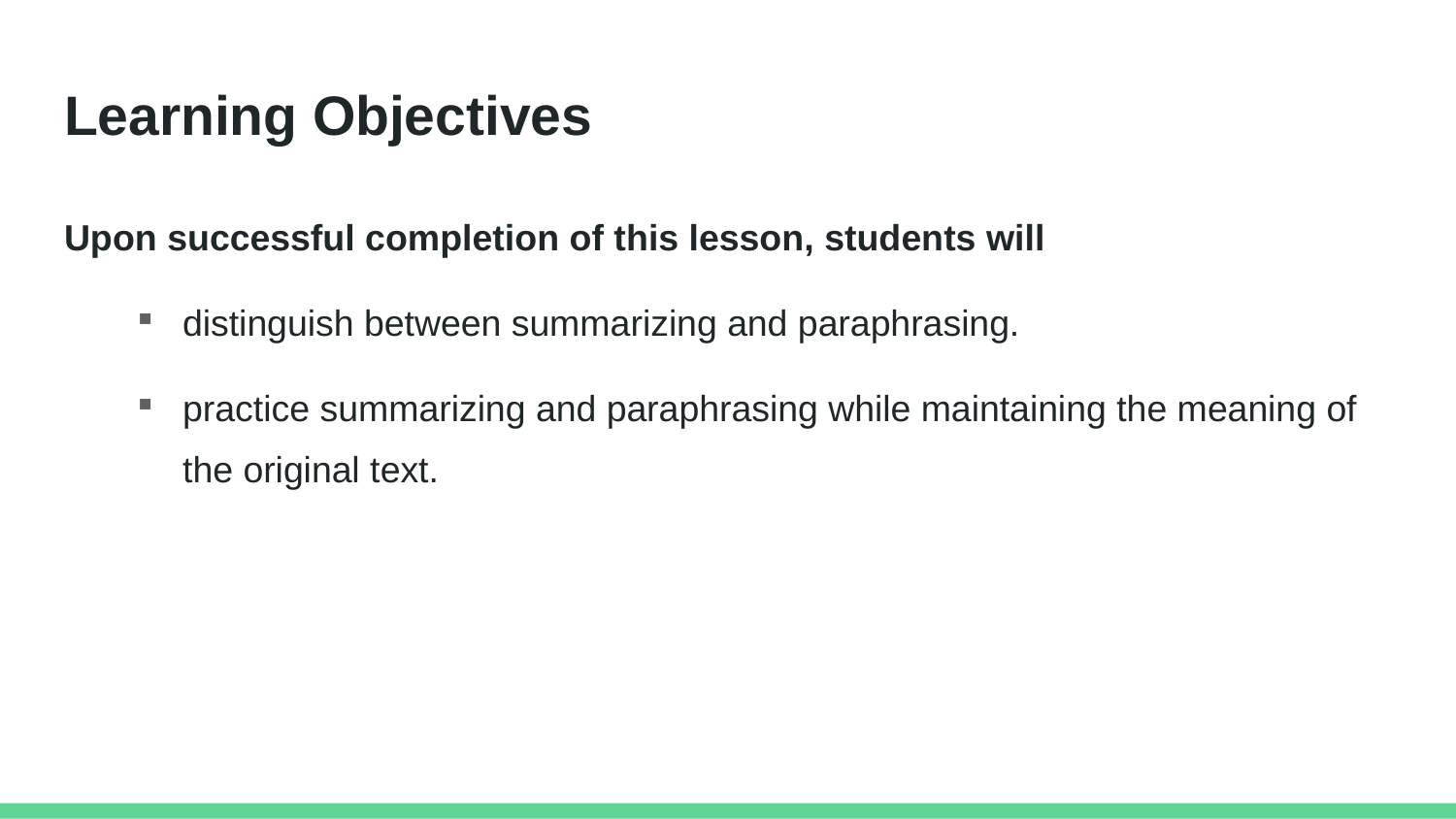

# Learning Objectives
Upon successful completion of this lesson, students will
distinguish between summarizing and paraphrasing.
practice summarizing and paraphrasing while maintaining the meaning of the original text.